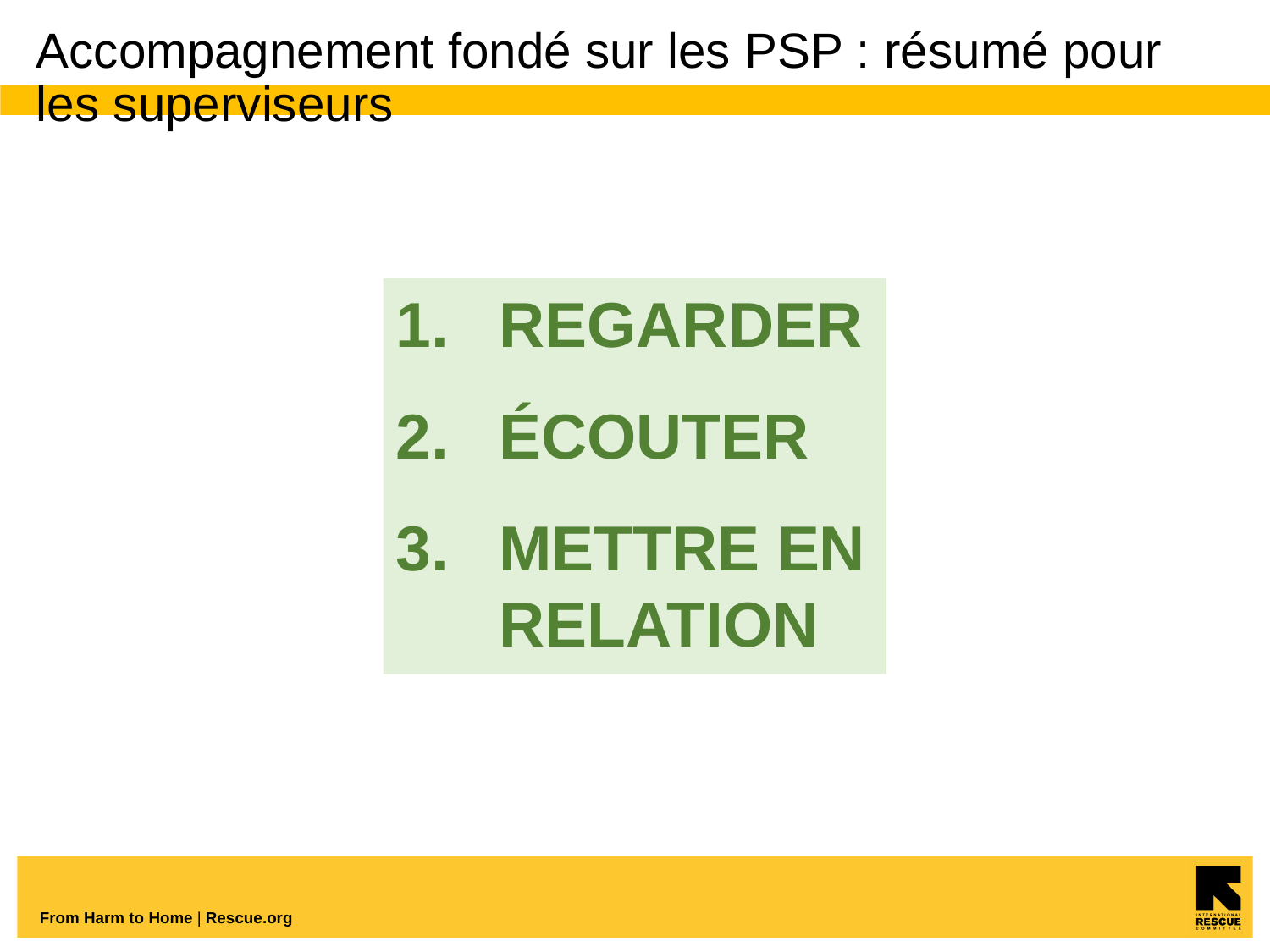

# Accompagnement fondé sur les PSP : résumé pour les superviseurs
REGARDER
ÉCOUTER
METTRE EN RELATION